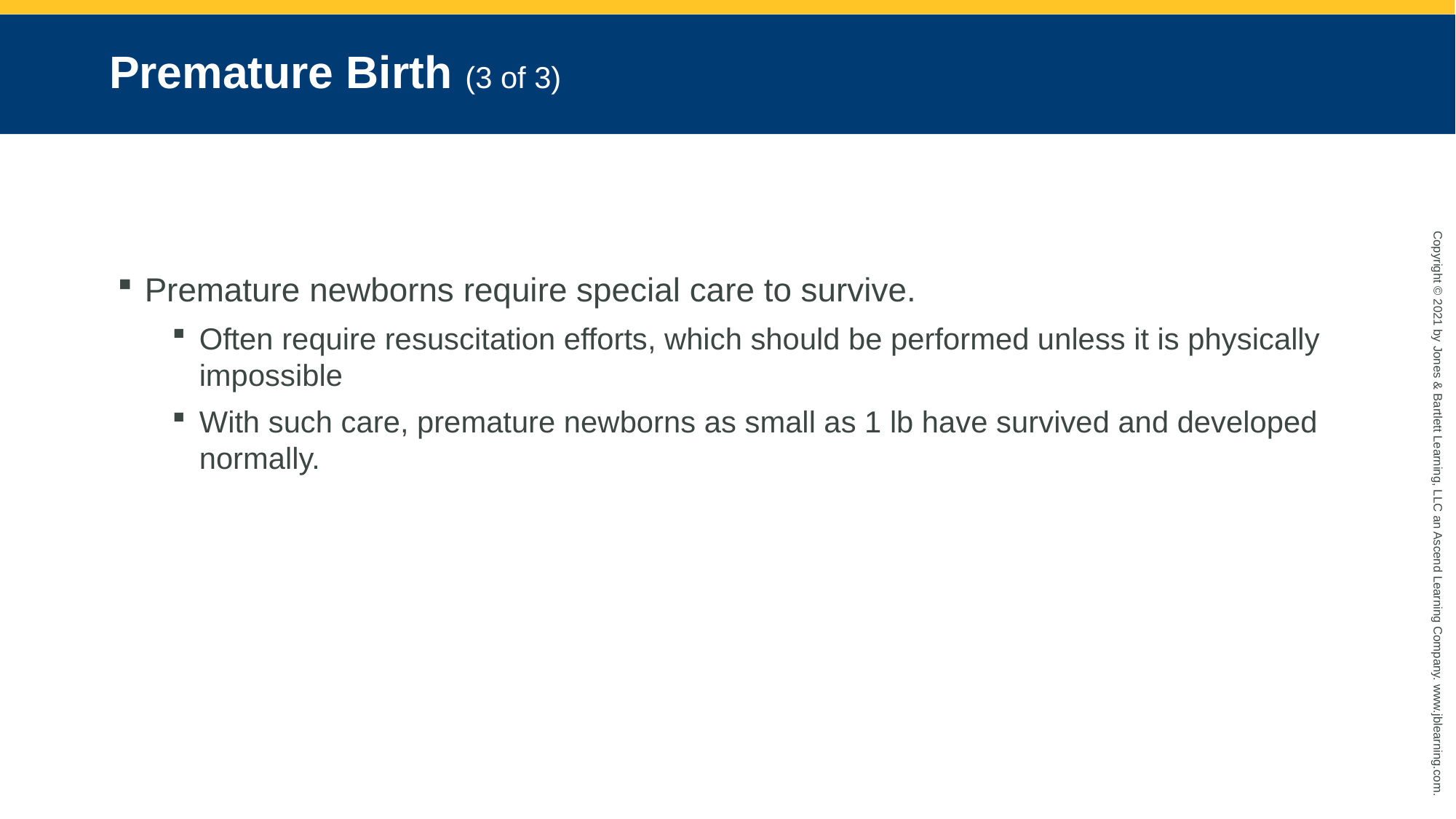

# Premature Birth (3 of 3)
Premature newborns require special care to survive.
Often require resuscitation efforts, which should be performed unless it is physically impossible
With such care, premature newborns as small as 1 lb have survived and developed normally.